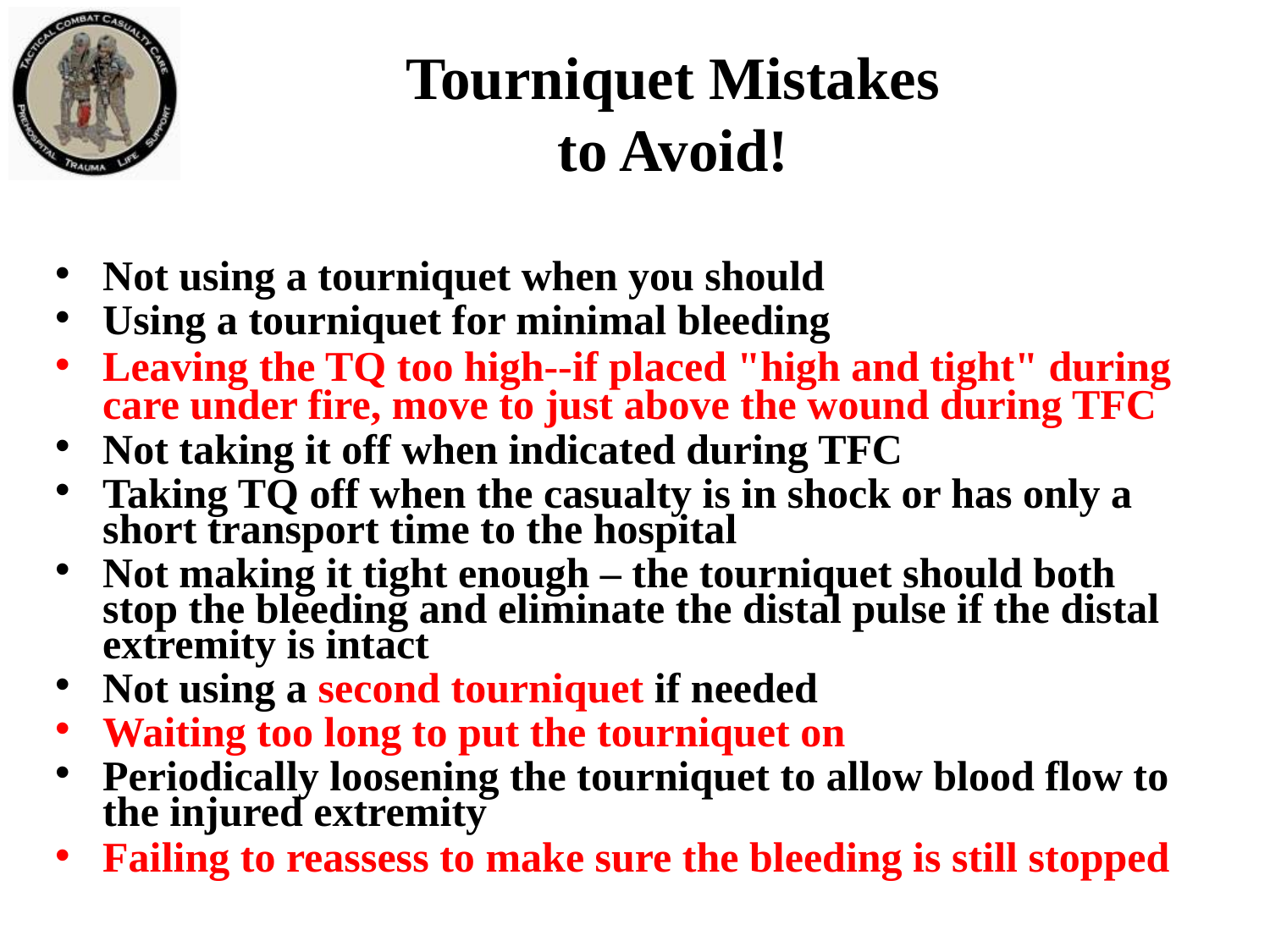

Tourniquet Mistakes
to Avoid!
Not using a tourniquet when you should
Using a tourniquet for minimal bleeding
Leaving the TQ too high--if placed "high and tight" during care under fire, move to just above the wound during TFC
Not taking it off when indicated during TFC
Taking TQ off when the casualty is in shock or has only a short transport time to the hospital
Not making it tight enough – the tourniquet should both stop the bleeding and eliminate the distal pulse if the distal extremity is intact
Not using a second tourniquet if needed
Waiting too long to put the tourniquet on
Periodically loosening the tourniquet to allow blood flow to the injured extremity
Failing to reassess to make sure the bleeding is still stopped